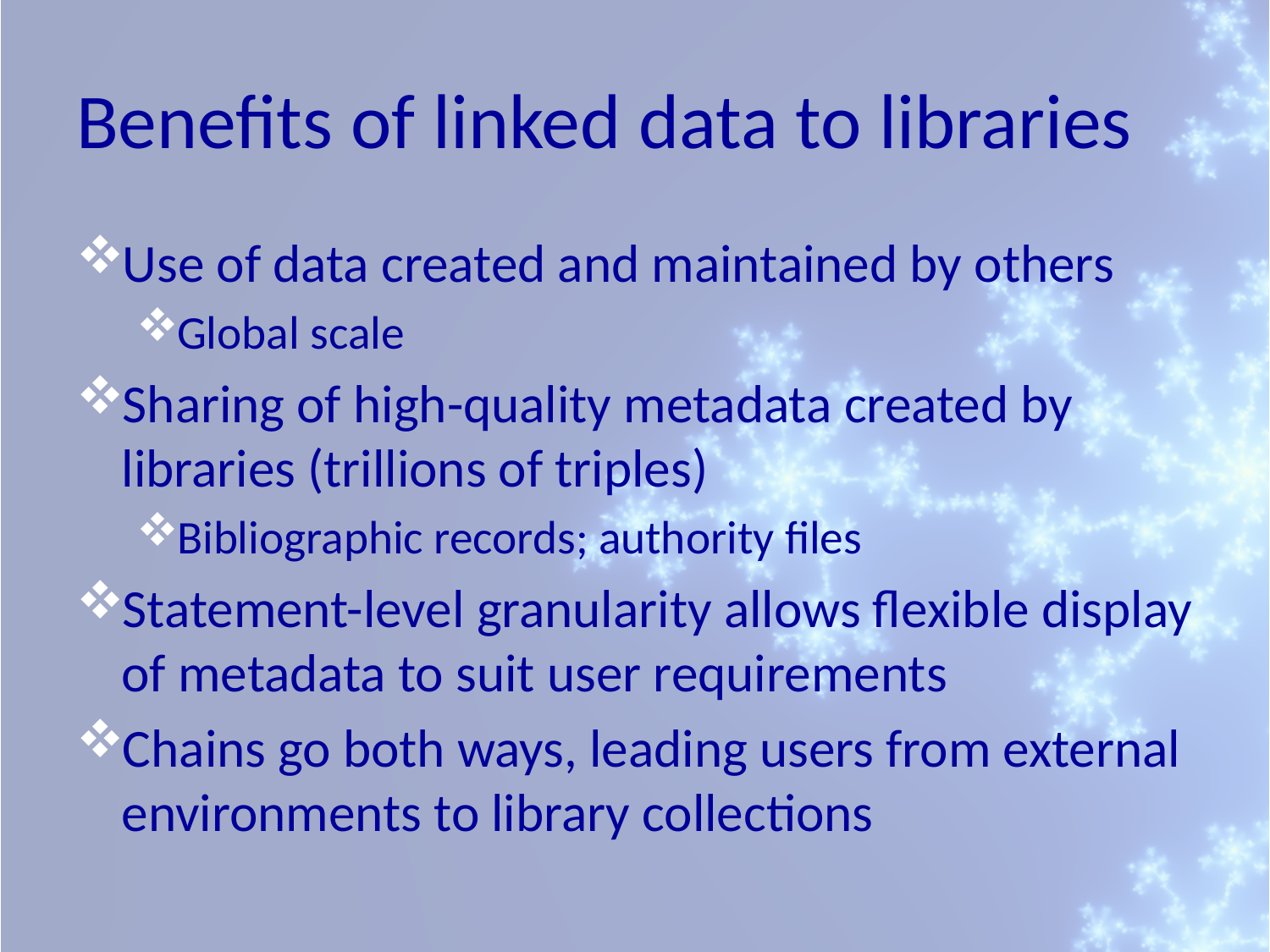

# Benefits of linked data to libraries
Use of data created and maintained by others
Global scale
Sharing of high-quality metadata created by libraries (trillions of triples)
Bibliographic records; authority files
Statement-level granularity allows flexible display of metadata to suit user requirements
Chains go both ways, leading users from external environments to library collections